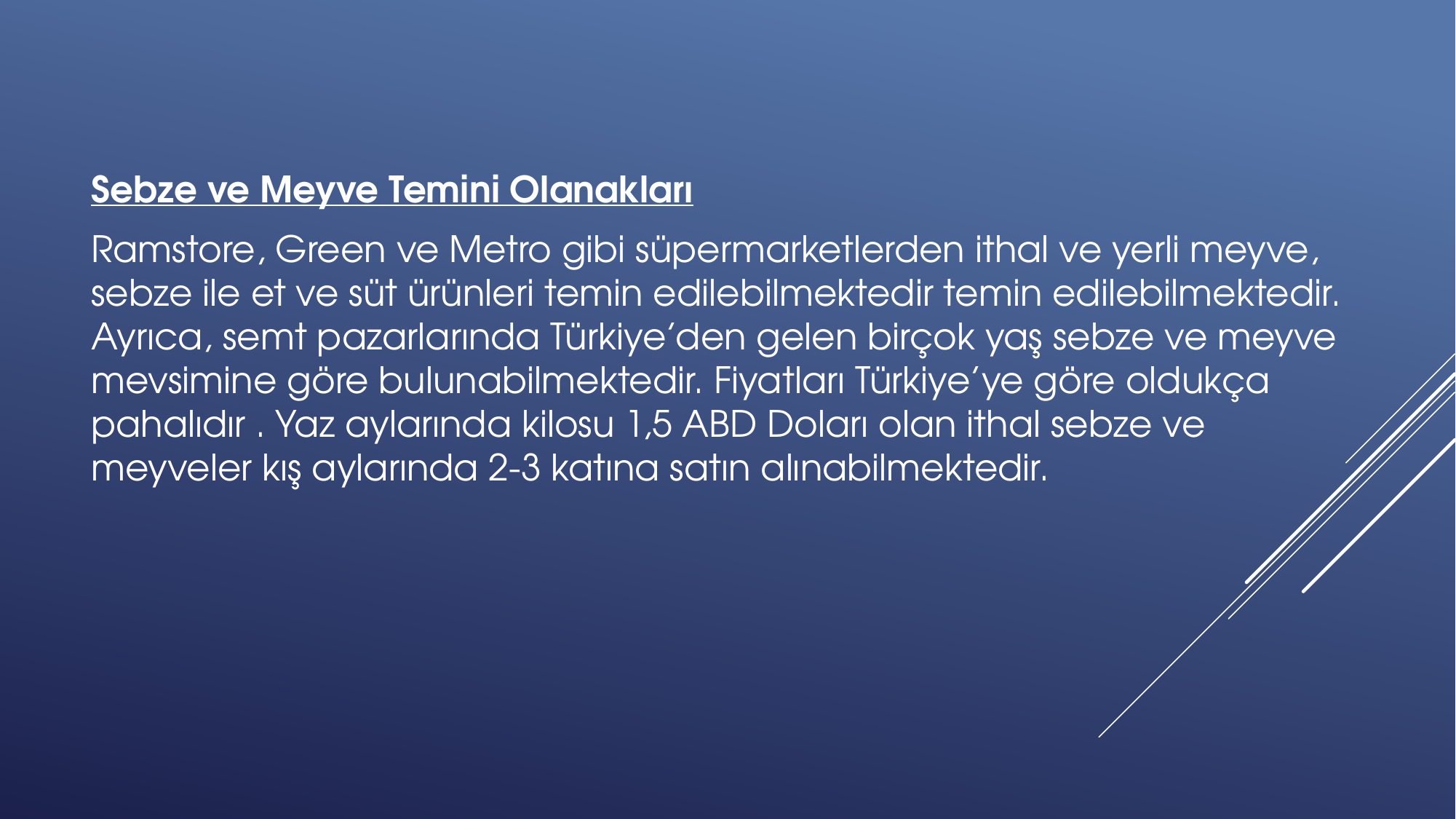

Sebze ve Meyve Temini Olanakları
Ramstore, Green ve Metro gibi süpermarketlerden ithal ve yerli meyve, sebze ile et ve süt ürünleri temin edilebilmektedir temin edilebilmektedir. Ayrıca, semt pazarlarında Türkiye’den gelen birçok yaş sebze ve meyve mevsimine göre bulunabilmektedir. Fiyatları Türkiye’ye göre oldukça pahalıdır . Yaz aylarında kilosu 1,5 ABD Doları olan ithal sebze ve meyveler kış aylarında 2-3 katına satın alınabilmektedir.